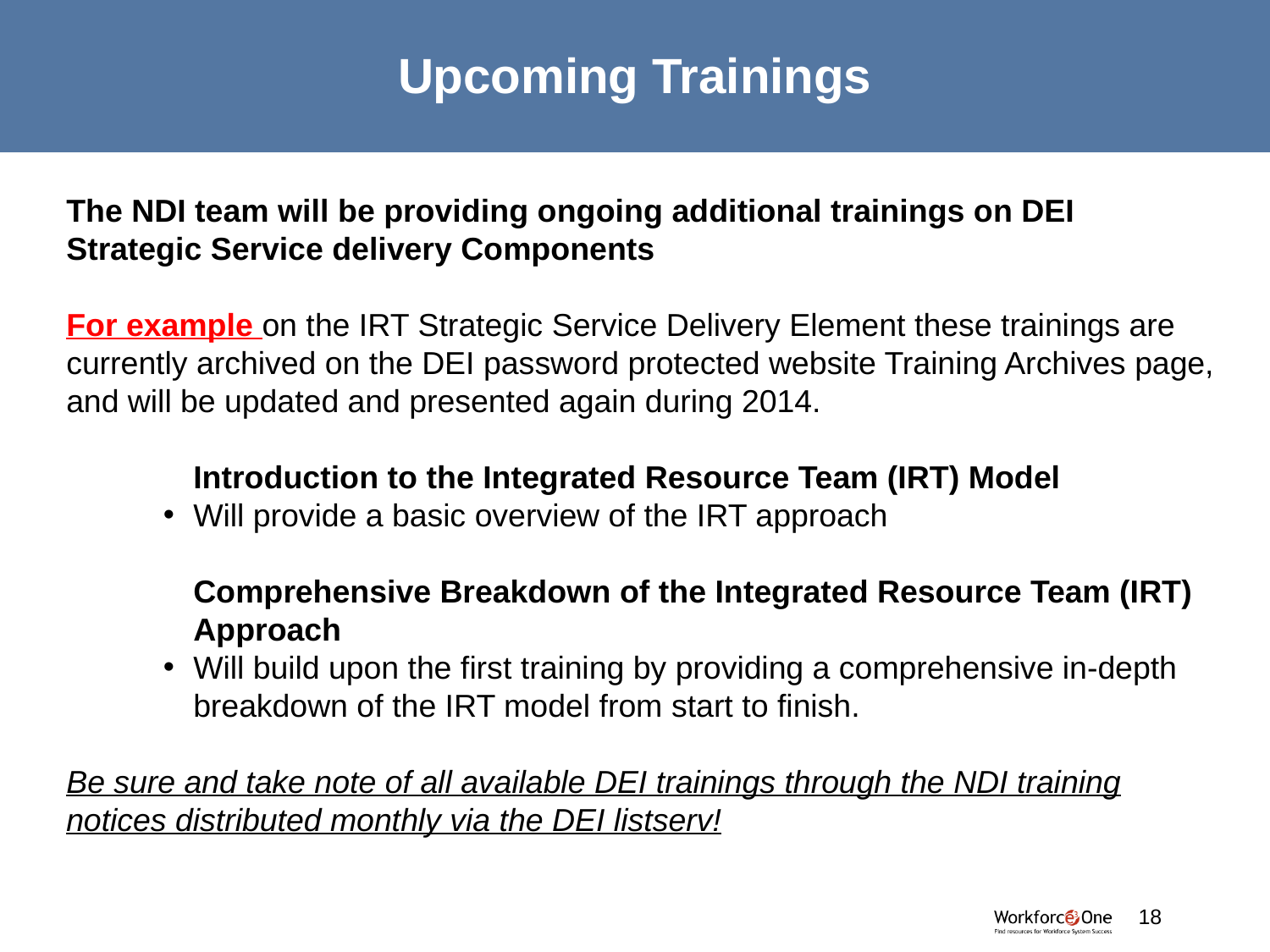

# Upcoming Trainings
The NDI team will be providing ongoing additional trainings on DEI Strategic Service delivery Components

For example on the IRT Strategic Service Delivery Element these trainings are currently archived on the DEI password protected website Training Archives page, and will be updated and presented again during 2014.

Introduction to the Integrated Resource Team (IRT) Model
Will provide a basic overview of the IRT approach

Comprehensive Breakdown of the Integrated Resource Team (IRT) Approach
Will build upon the first training by providing a comprehensive in-depth breakdown of the IRT model from start to finish.

Be sure and take note of all available DEI trainings through the NDI training notices distributed monthly via the DEI listserv!

18